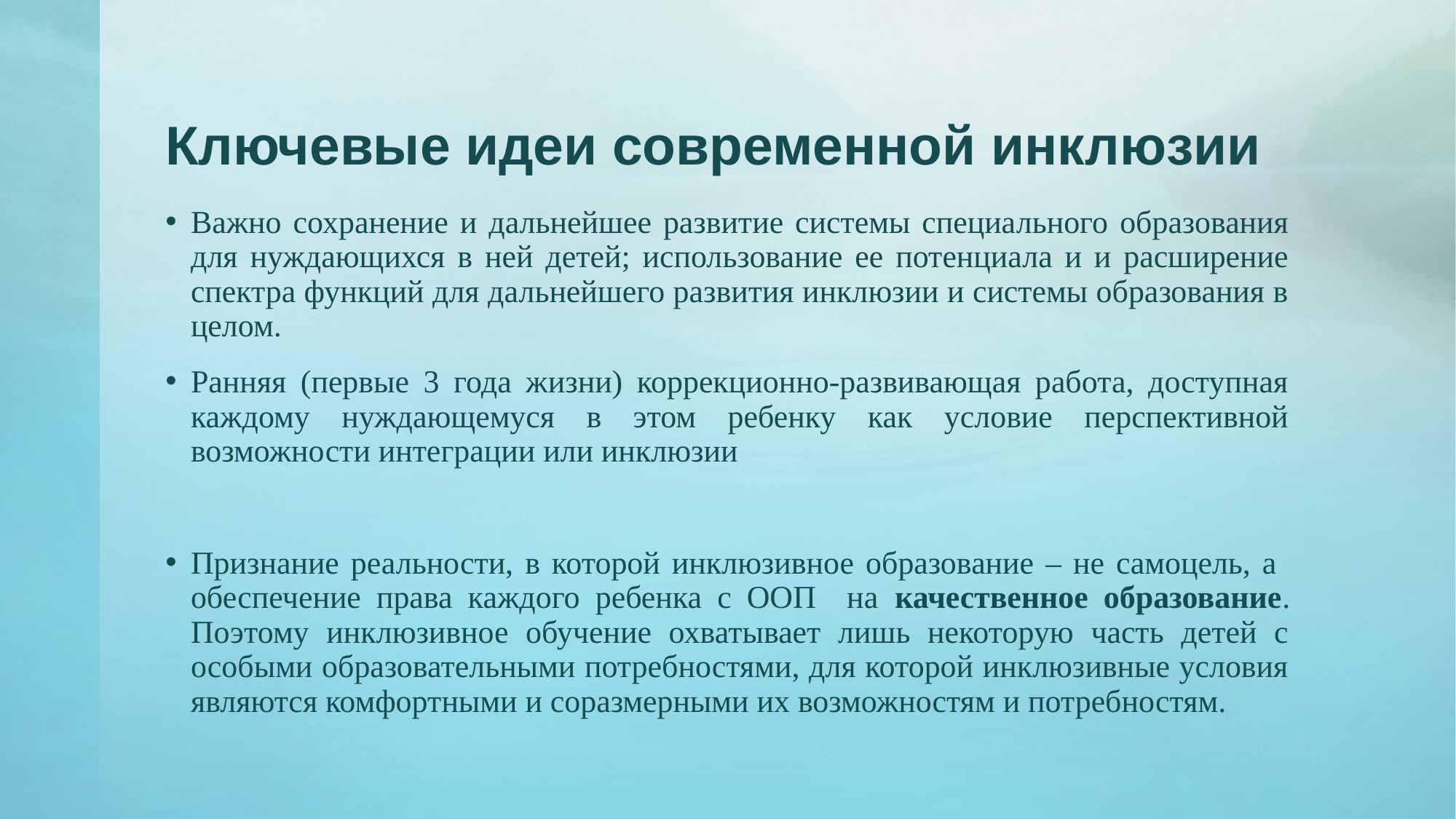

# Ключевые идеи современной инклюзии
Важно сохранение и дальнейшее развитие системы специального образования для нуждающихся в ней детей; использование ее потенциала и и расширение спектра функций для дальнейшего развития инклюзии и системы образования в целом.
Ранняя (первые 3 года жизни) коррекционно-развивающая работа, доступная каждому нуждающемуся в этом ребенку как условие перспективной возможности интеграции или инклюзии

Признание реальности, в которой инклюзивное образование – не самоцель, а  обеспечение права каждого ребенка с ООП  на качественное образование. Поэтому инклюзивное обучение охватывает лишь некоторую часть детей с особыми образовательными потребностями, для которой инклюзивные условия являются комфортными и соразмерными их возможностям и потребностям.